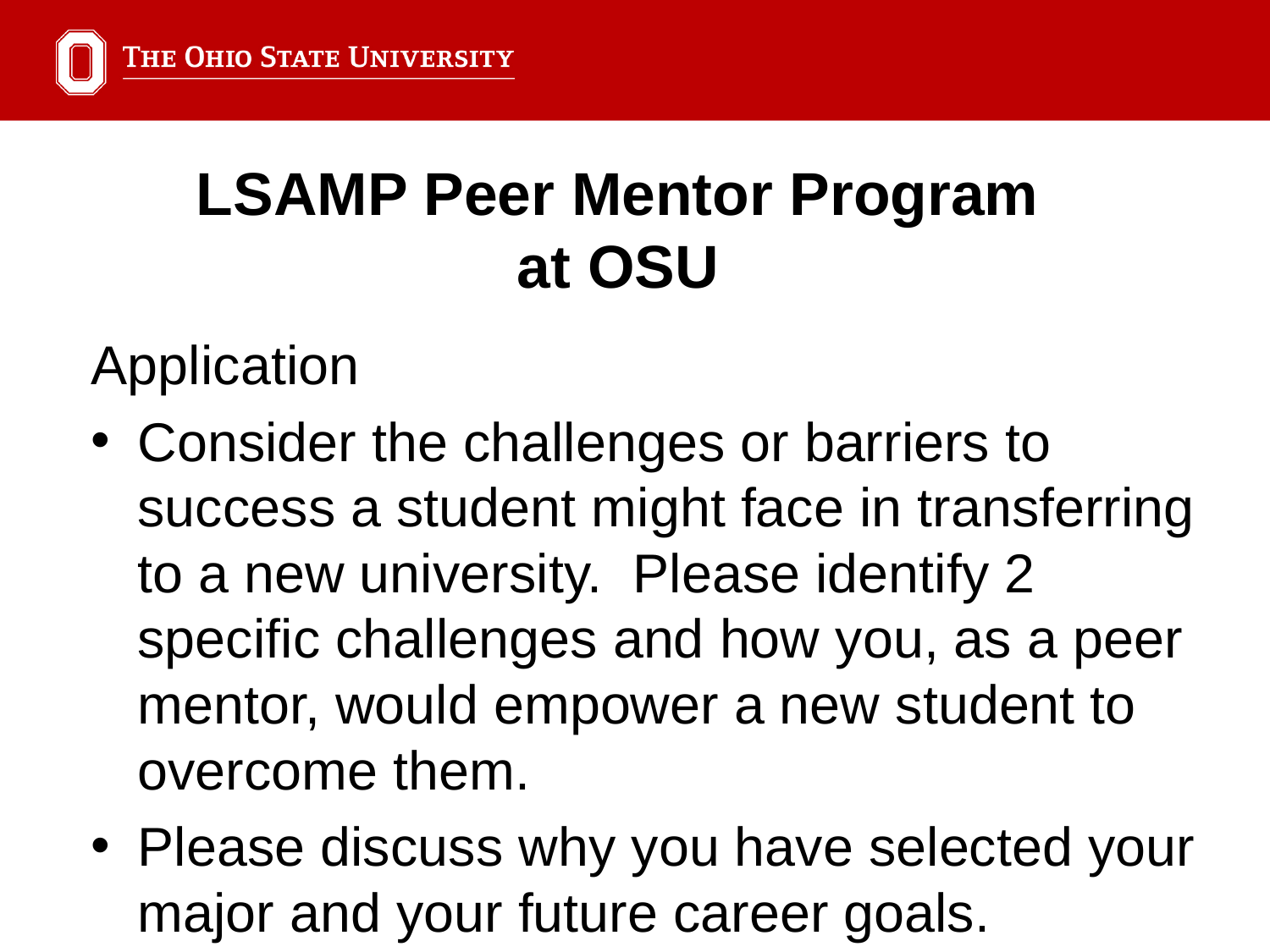

LSAMP Peer Mentor Program at OSU

Application
Consider the challenges or barriers to success a student might face in transferring to a new university.  Please identify 2 specific challenges and how you, as a peer mentor, would empower a new student to overcome them.
Please discuss why you have selected your major and your future career goals.